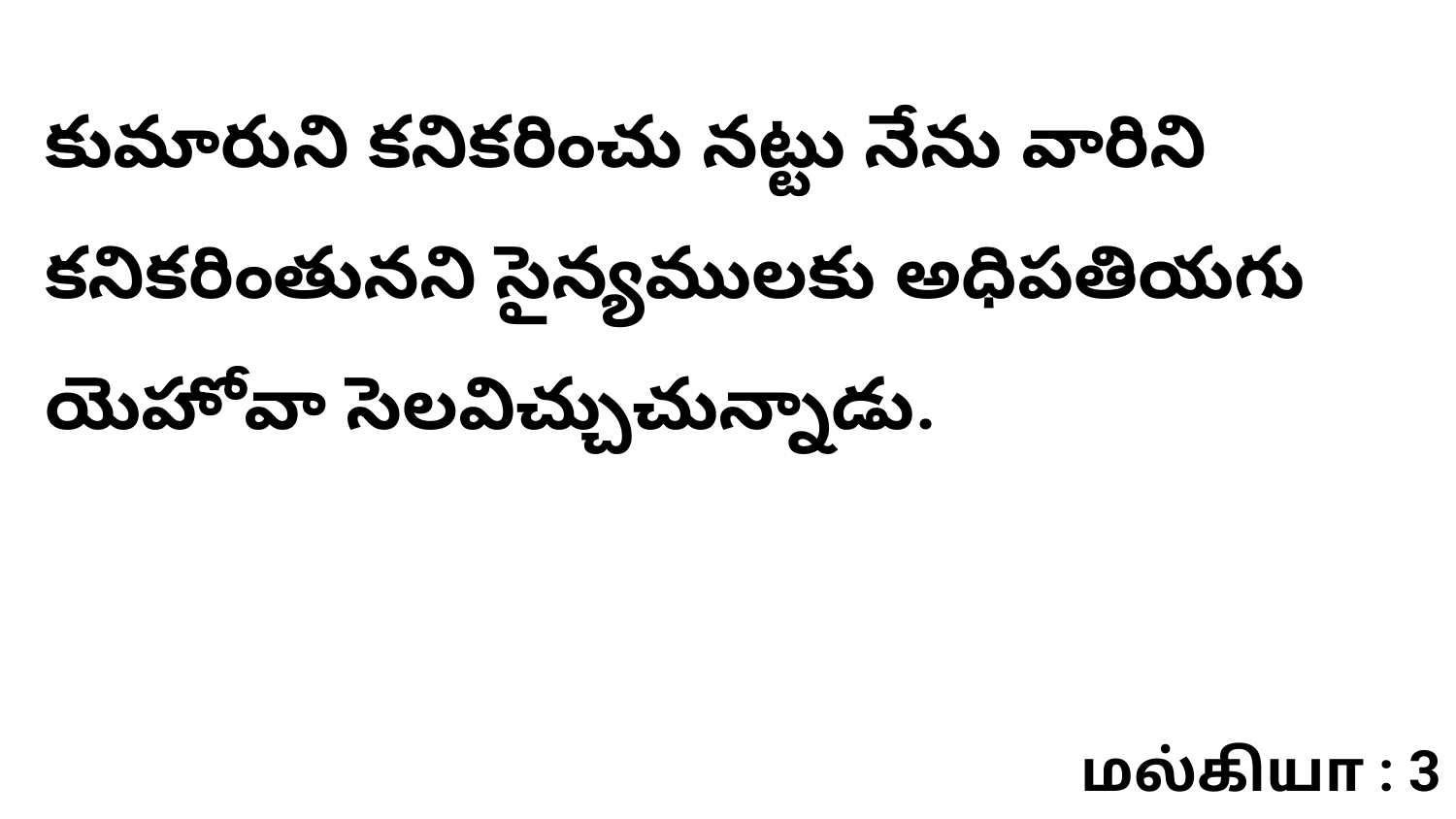

కుమారుని కనికరించు నట్టు నేను వారిని కనికరింతునని సైన్యములకు అధిపతియగు యెహోవా సెలవిచ్చుచున్నాడు.
மல்கியா : 3